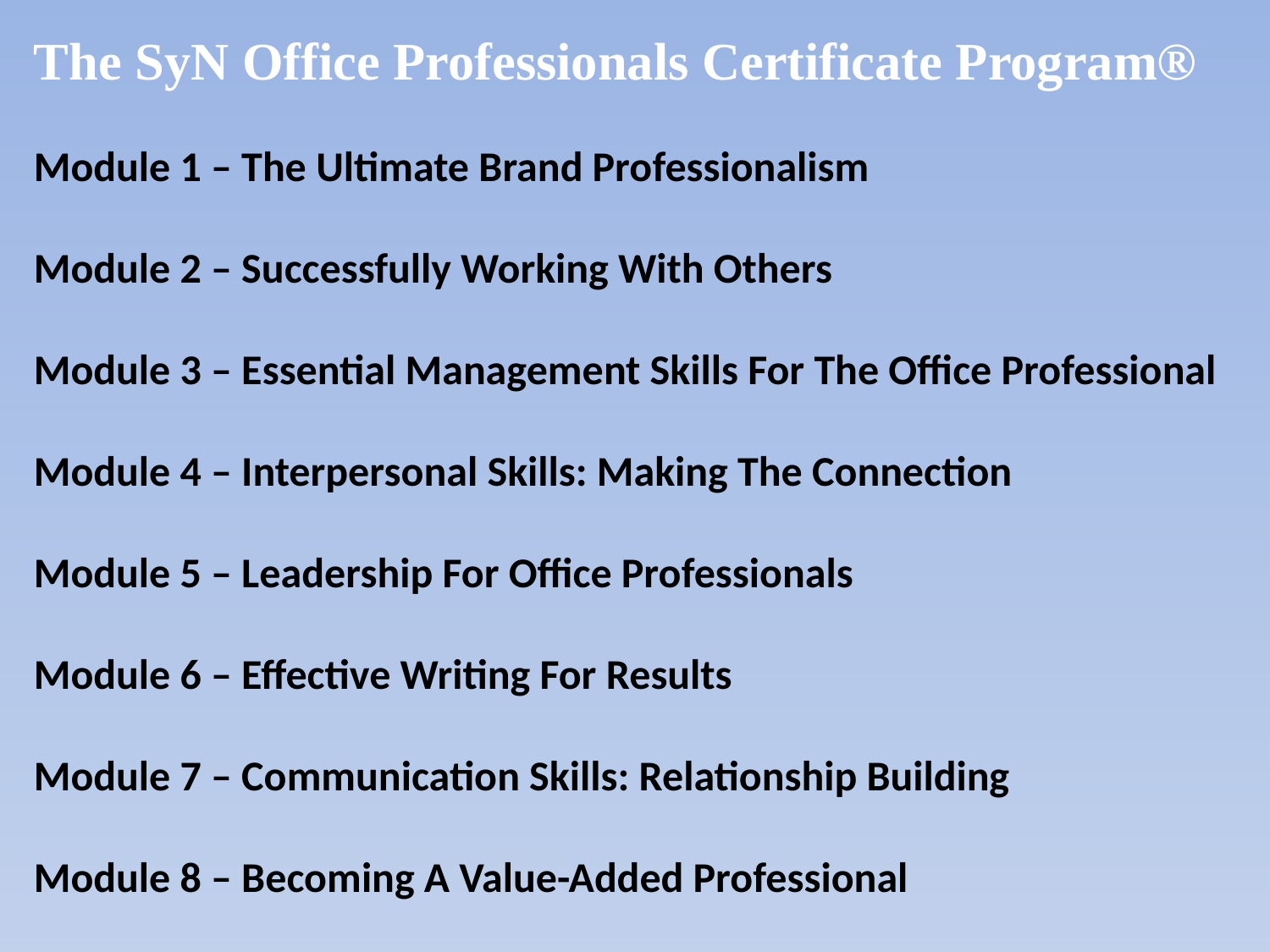

The SyN Office Professionals Certificate Program®

Module 1 – The Ultimate Brand Professionalism

Module 2 – Successfully Working With Others

Module 3 – Essential Management Skills For The Office Professional

Module 4 – Interpersonal Skills: Making The Connection

Module 5 – Leadership For Office Professionals

Module 6 – Effective Writing For Results

Module 7 – Communication Skills: Relationship Building

Module 8 – Becoming A Value-Added Professional